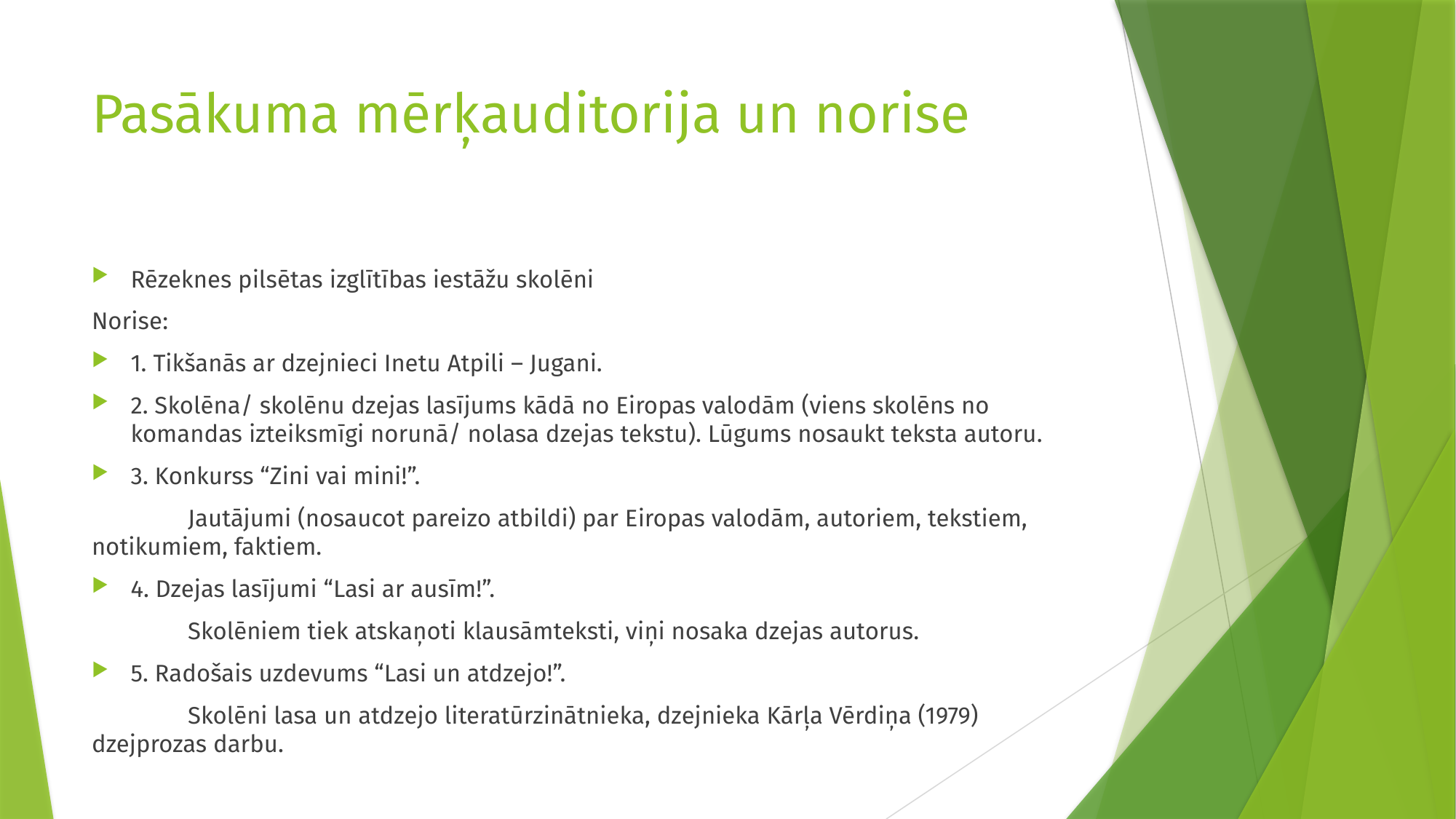

# Pasākuma mērķauditorija un norise
Rēzeknes pilsētas izglītības iestāžu skolēni
Norise:
1. Tikšanās ar dzejnieci Inetu Atpili – Jugani.
2. Skolēna/ skolēnu dzejas lasījums kādā no Eiropas valodām (viens skolēns no komandas izteiksmīgi norunā/ nolasa dzejas tekstu). Lūgums nosaukt teksta autoru.
3. Konkurss “Zini vai mini!”.
	Jautājumi (nosaucot pareizo atbildi) par Eiropas valodām, autoriem, tekstiem, 	notikumiem, faktiem.
4. Dzejas lasījumi “Lasi ar ausīm!”.
	Skolēniem tiek atskaņoti klausāmteksti, viņi nosaka dzejas autorus.
5. Radošais uzdevums “Lasi un atdzejo!”.
	Skolēni lasa un atdzejo literatūrzinātnieka, dzejnieka Kārļa Vērdiņa (1979) 	dzejprozas darbu.